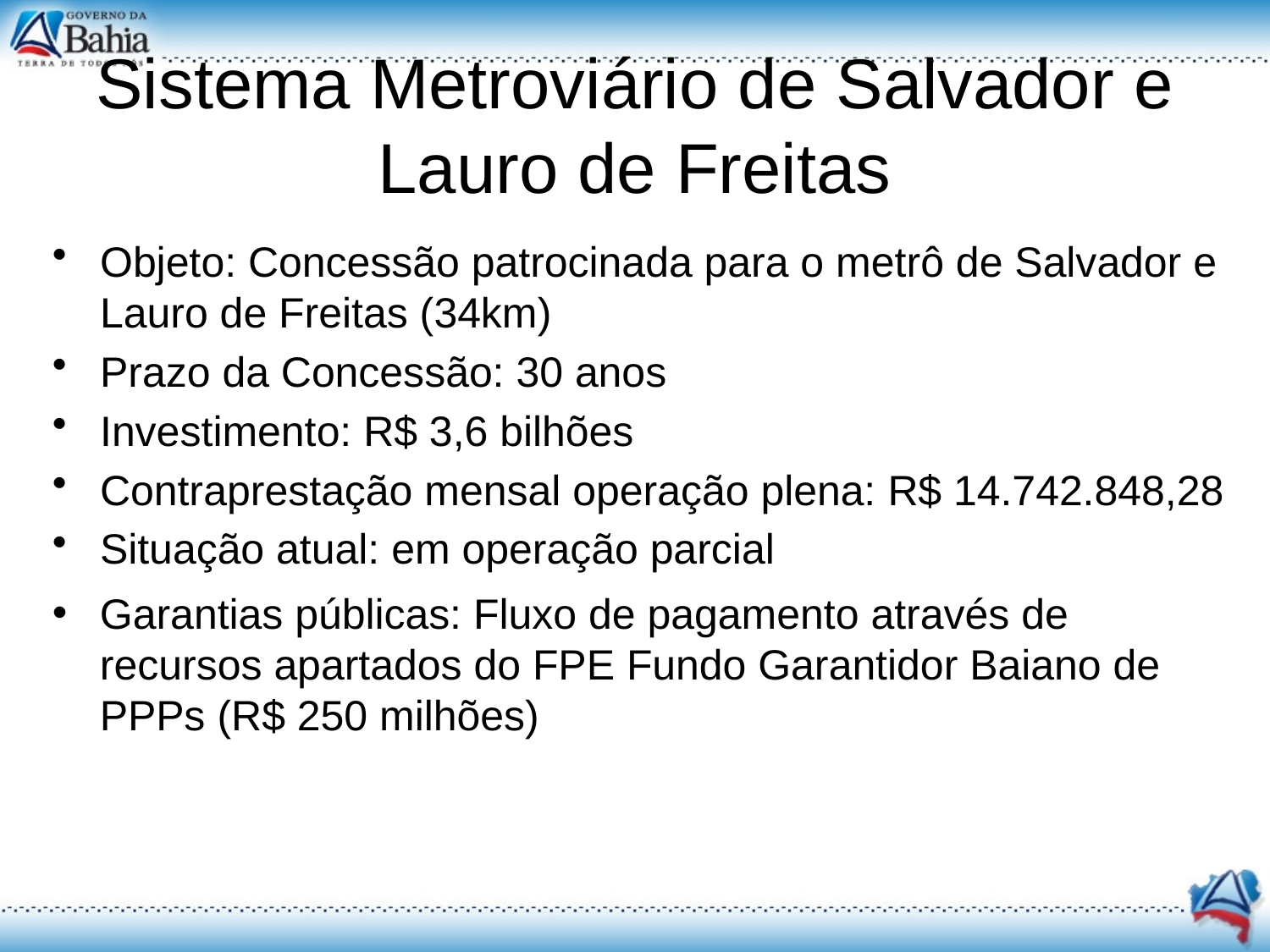

# Sistema Metroviário de Salvador e Lauro de Freitas
Objeto: Concessão patrocinada para o metrô de Salvador e Lauro de Freitas (34km)
Prazo da Concessão: 30 anos
Investimento: R$ 3,6 bilhões
Contraprestação mensal operação plena: R$ 14.742.848,28
Situação atual: em operação parcial
Garantias públicas: Fluxo de pagamento através de recursos apartados do FPE Fundo Garantidor Baiano de PPPs (R$ 250 milhões)